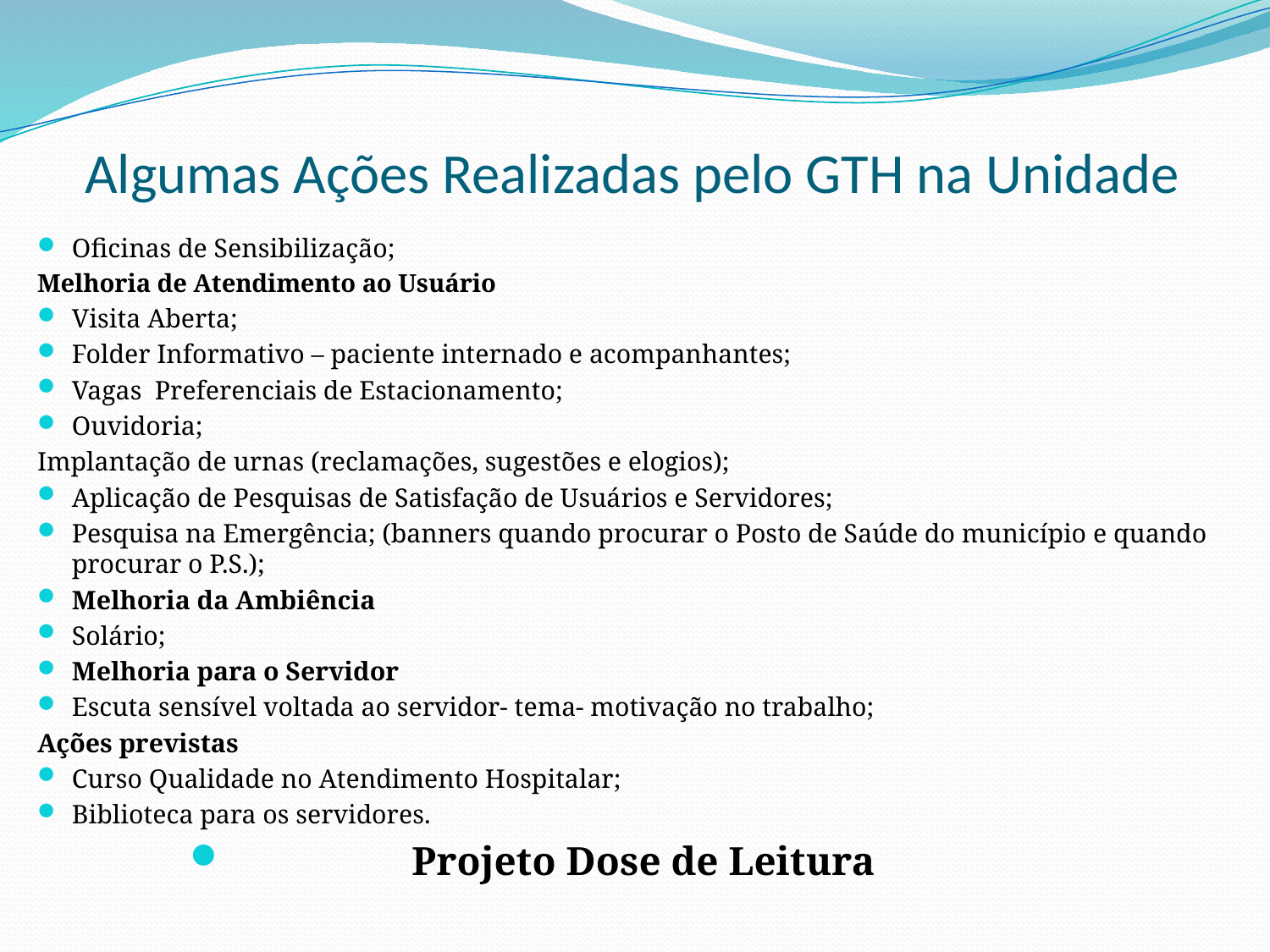

# Algumas Ações Realizadas pelo GTH na Unidade
Oficinas de Sensibilização;
Melhoria de Atendimento ao Usuário
Visita Aberta;
Folder Informativo – paciente internado e acompanhantes;
Vagas  Preferenciais de Estacionamento;
Ouvidoria;
Implantação de urnas (reclamações, sugestões e elogios);
Aplicação de Pesquisas de Satisfação de Usuários e Servidores;
Pesquisa na Emergência; (banners quando procurar o Posto de Saúde do município e quando procurar o P.S.);
Melhoria da Ambiência
Solário;
Melhoria para o Servidor
Escuta sensível voltada ao servidor- tema- motivação no trabalho;
Ações previstas
Curso Qualidade no Atendimento Hospitalar;
Biblioteca para os servidores.
Projeto Dose de Leitura